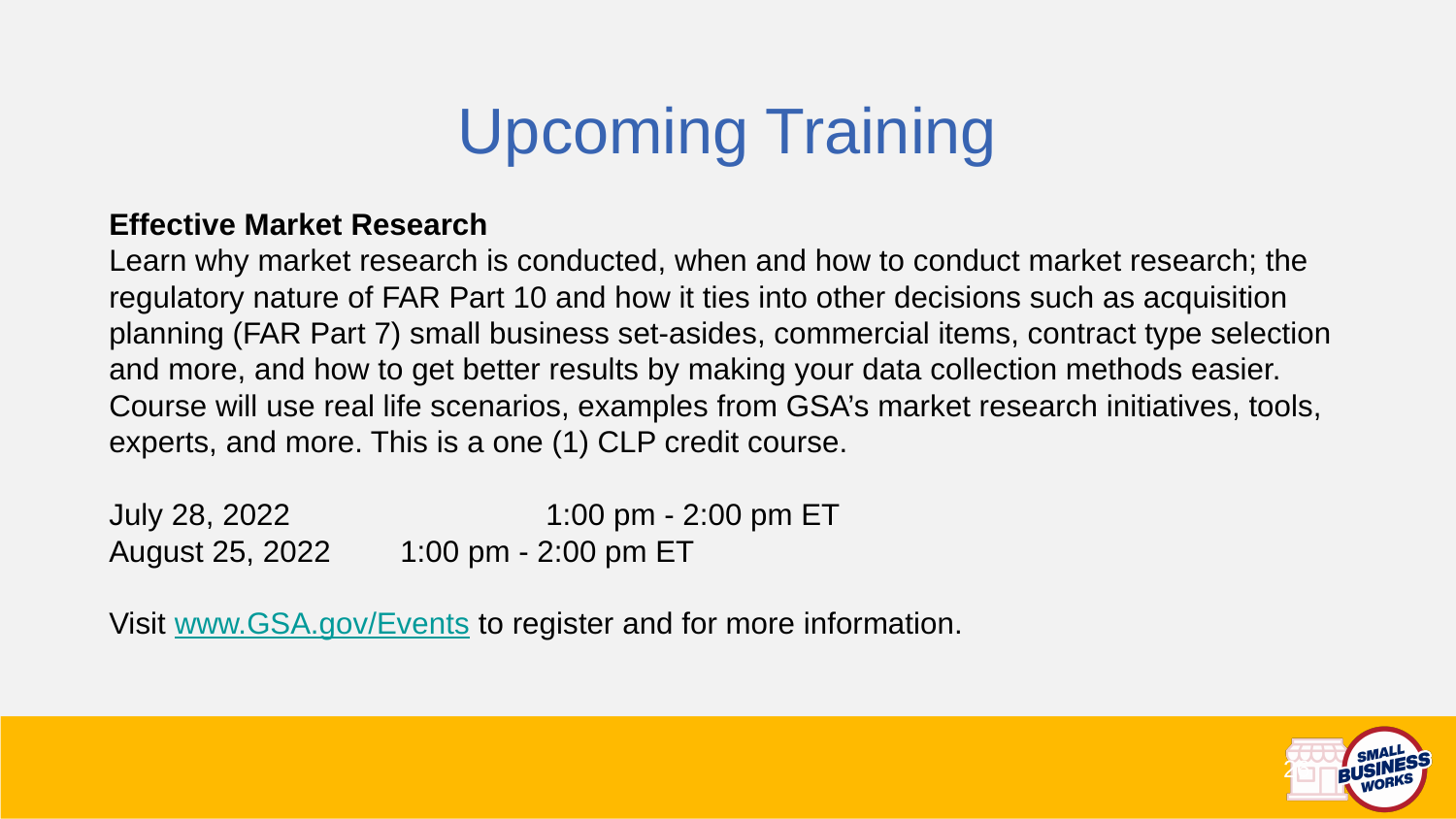

Upcoming Training
Effective Market Research
Learn why market research is conducted, when and how to conduct market research; the regulatory nature of FAR Part 10 and how it ties into other decisions such as acquisition planning (FAR Part 7) small business set-asides, commercial items, contract type selection and more, and how to get better results by making your data collection methods easier. Course will use real life scenarios, examples from GSA’s market research initiatives, tools, experts, and more. This is a one (1) CLP credit course.

July 28, 2022		1:00 pm - 2:00 pm ET
August 25, 2022 	1:00 pm - 2:00 pm ET

Visit www.GSA.gov/Events to register and for more information.

26